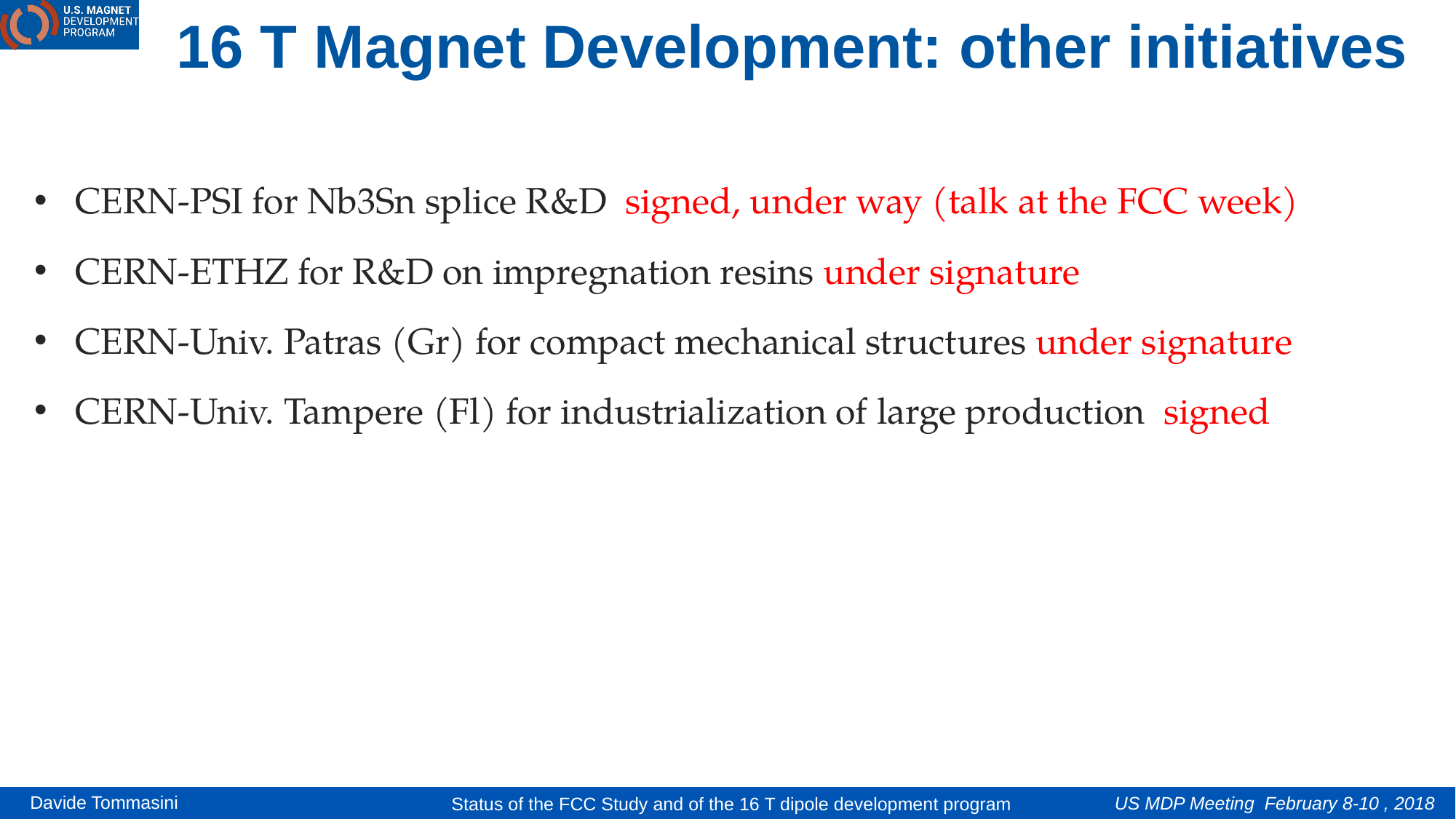

16 T Magnet Development: other initiatives

CERN-PSI for Nb3Sn splice R&D  signed, under way (talk at the FCC week)
CERN-ETHZ for R&D on impregnation resins under signature
CERN-Univ. Patras (Gr) for compact mechanical structures under signature
CERN-Univ. Tampere (Fl) for industrialization of large production  signed